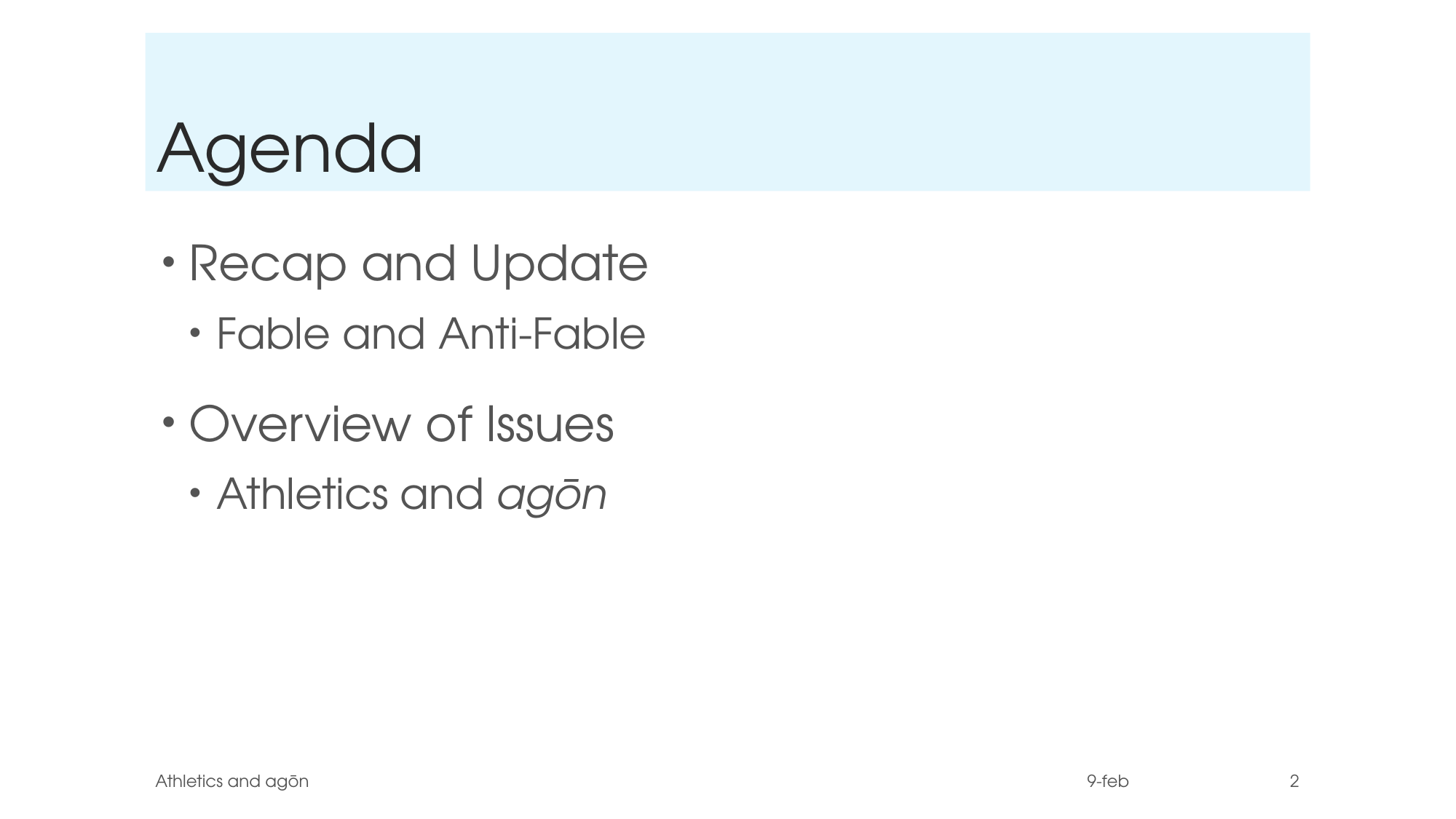

# Agenda
Recap and Update
Fable and Anti-Fable
Overview of Issues
Athletics and agōn
Athletics and agōn
9-feb
2